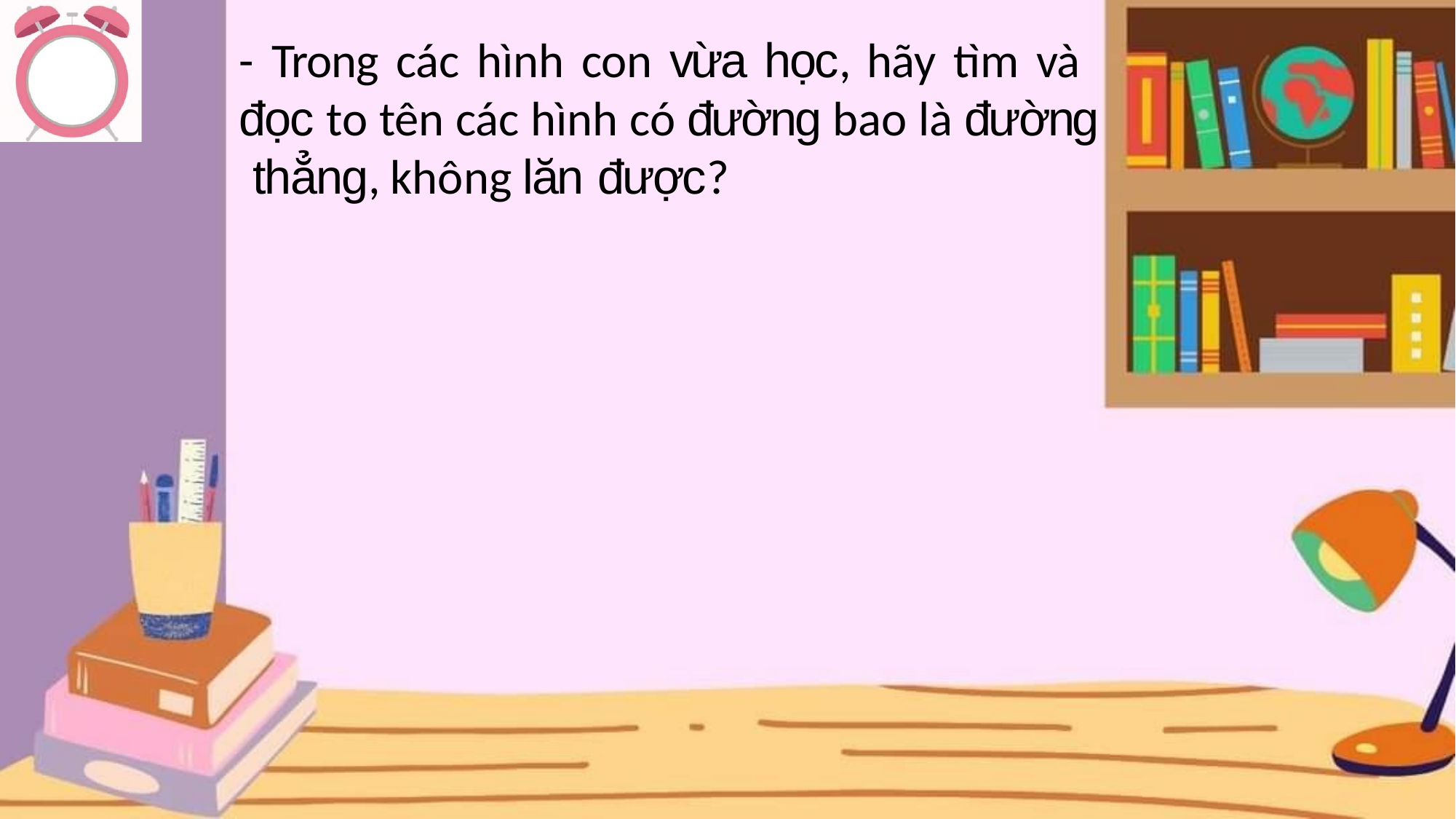

# - Trong các hình con vừa học, hãy tìm và  đọc to tên các hình có đường bao là đường  thẳng, không lăn được?